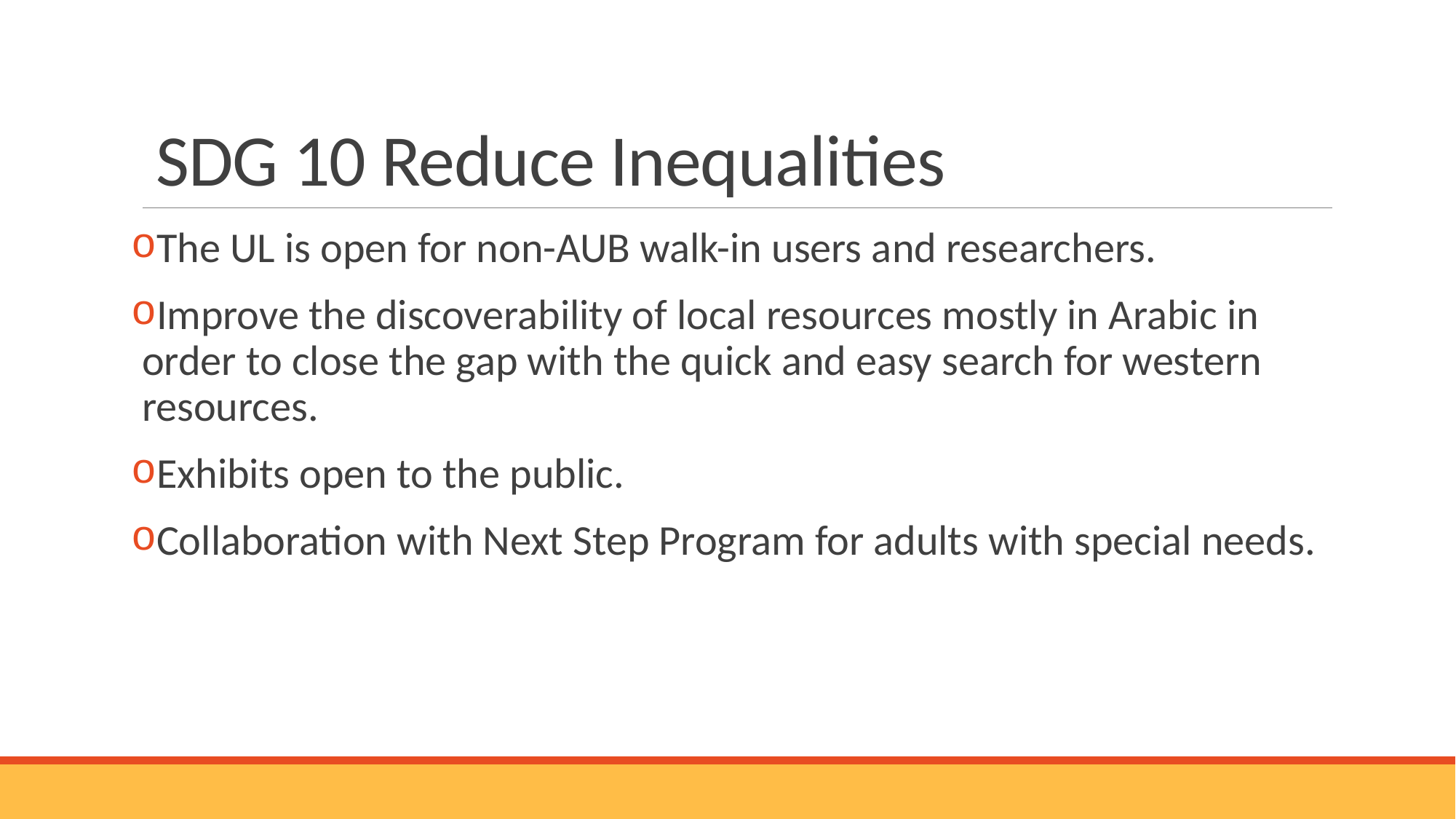

# SDG 10 Reduce Inequalities
The UL is open for non-AUB walk-in users and researchers.
Improve the discoverability of local resources mostly in Arabic in order to close the gap with the quick and easy search for western resources.
Exhibits open to the public.
Collaboration with Next Step Program for adults with special needs.